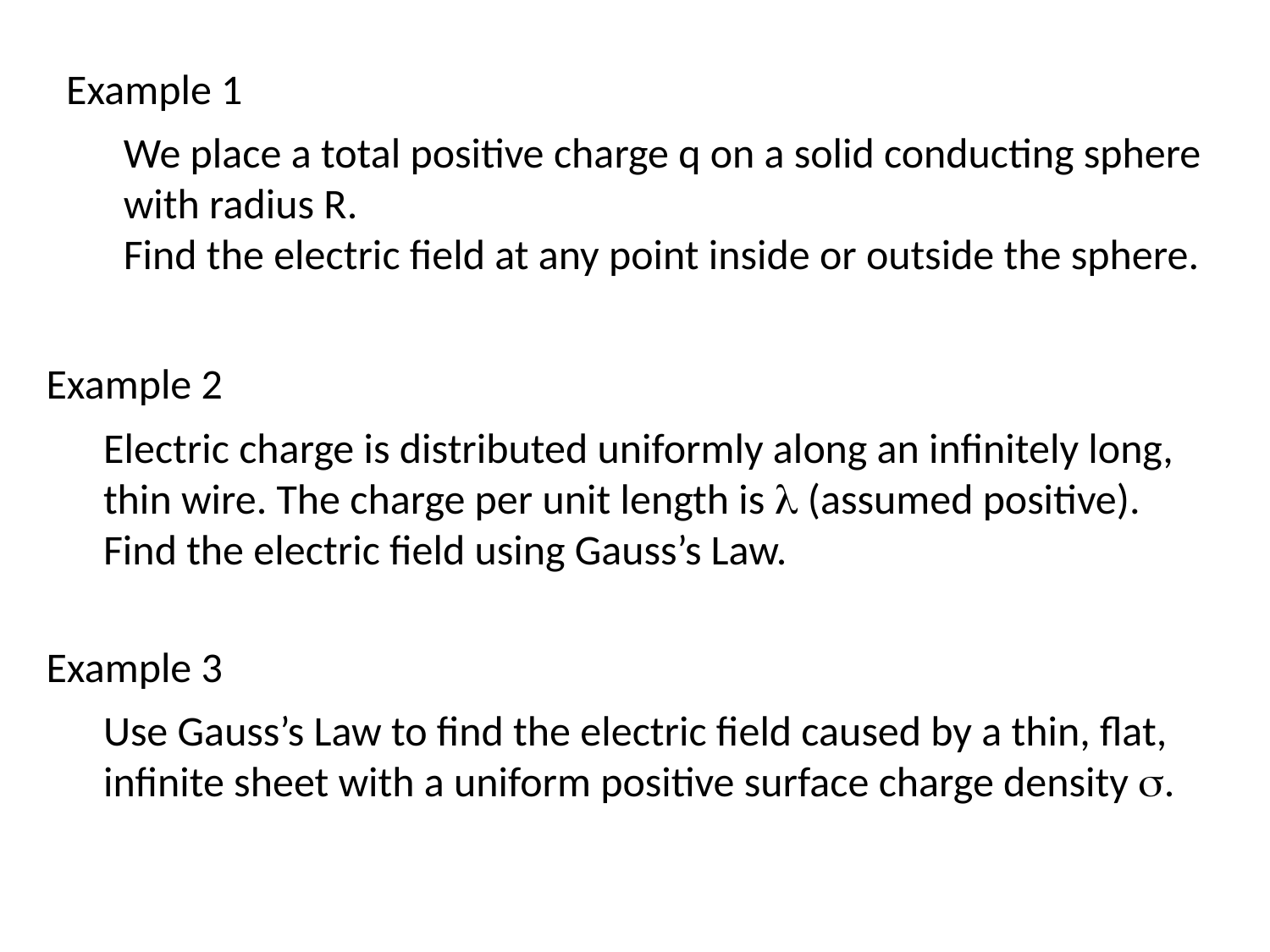

Example 1
We place a total positive charge q on a solid conducting sphere with radius R.
Find the electric field at any point inside or outside the sphere.
Example 2
Electric charge is distributed uniformly along an infinitely long, thin wire. The charge per unit length is λ (assumed positive).
Find the electric field using Gauss’s Law.
Example 3
Use Gauss’s Law to find the electric field caused by a thin, flat, infinite sheet with a uniform positive surface charge density σ.